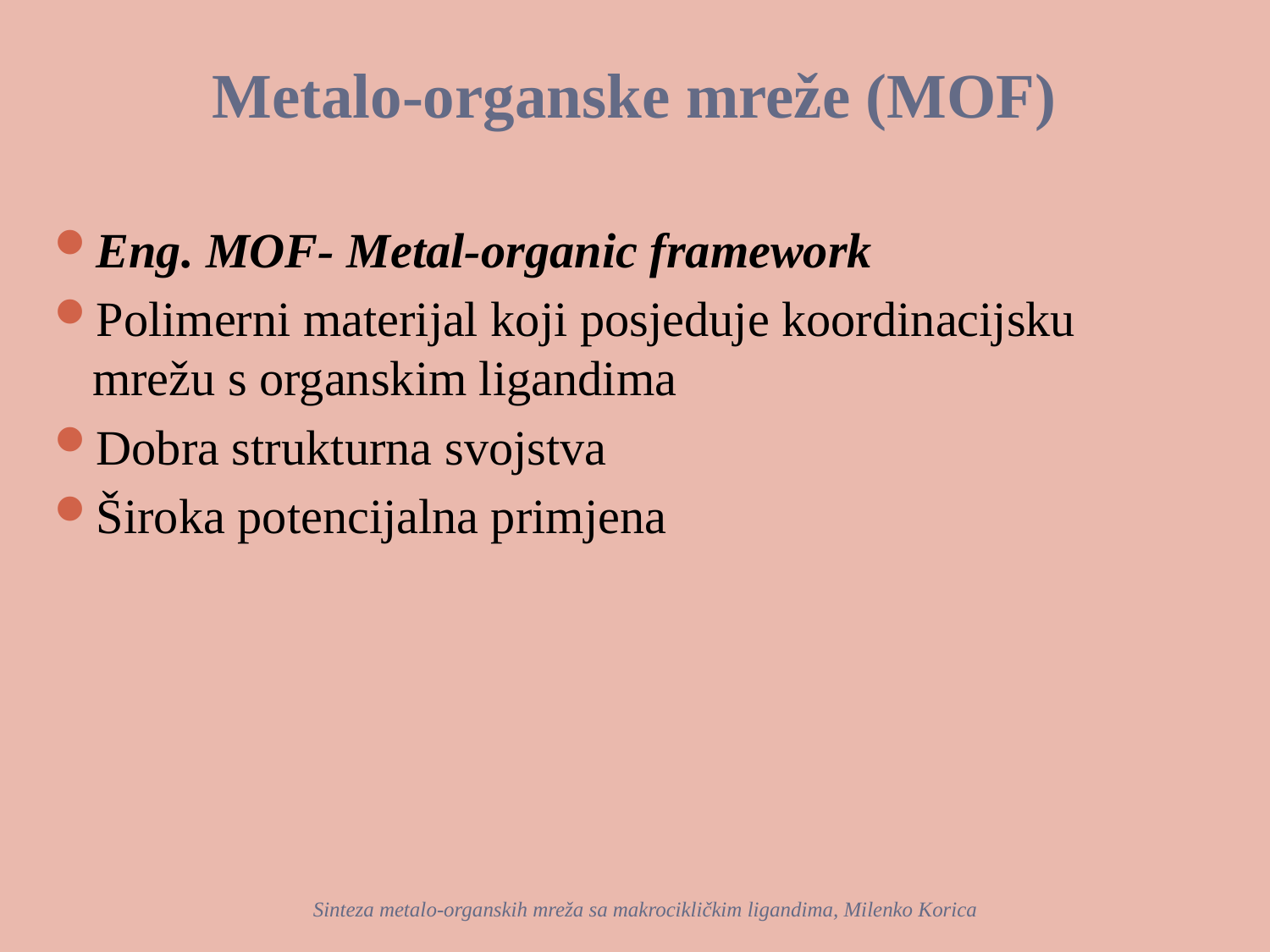

# Metalo-organske mreže (MOF)
Eng. MOF- Metal-organic framework
Polimerni materijal koji posjeduje koordinacijsku mrežu s organskim ligandima
Dobra strukturna svojstva
Široka potencijalna primjena

Sinteza metalo-organskih mreža sa makrocikličkim ligandima, Milenko Korica